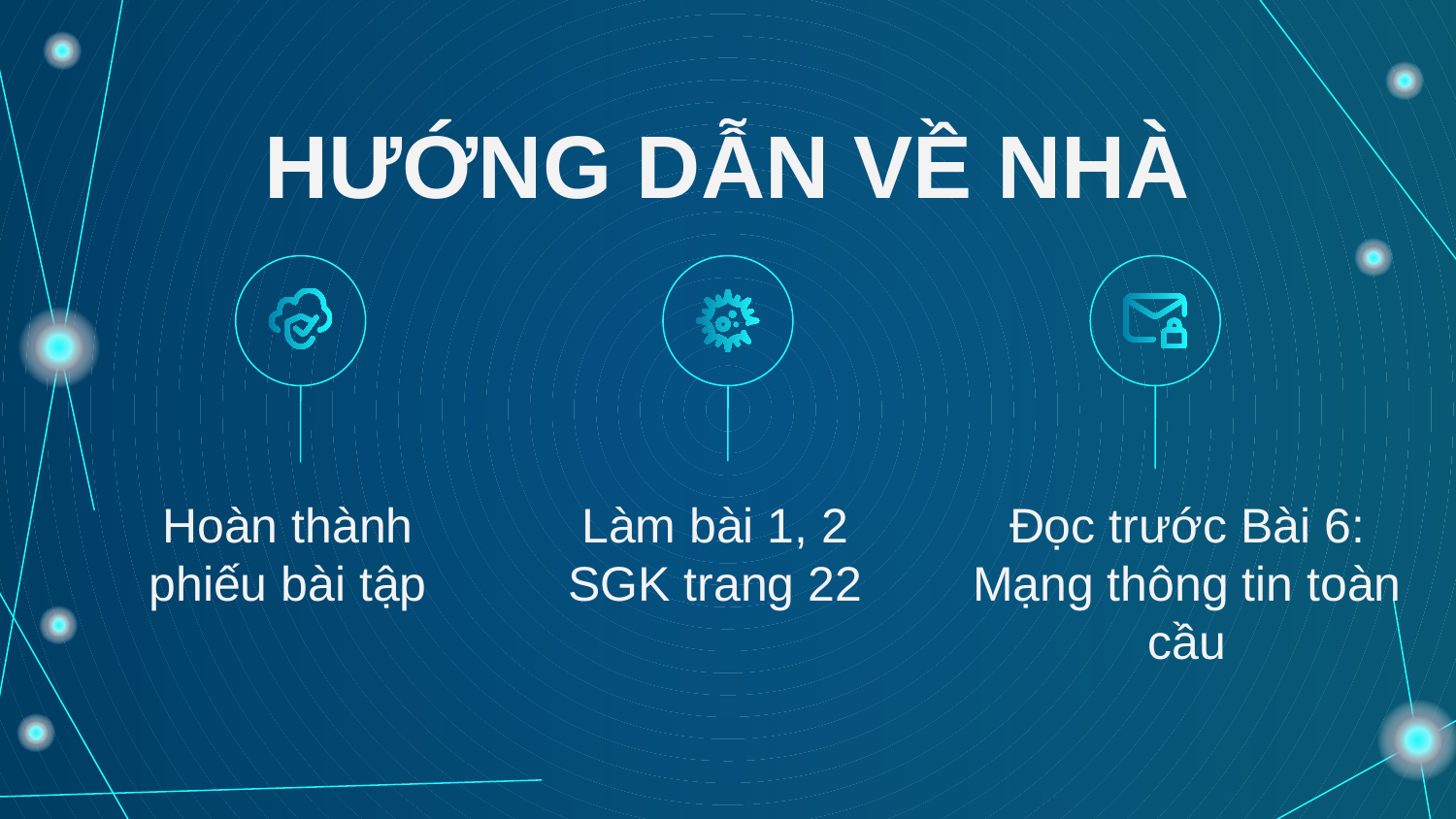

# HƯỚNG DẪN VỀ NHÀ

Hoàn thành phiếu bài tập
Đọc trước Bài 6: Mạng thông tin toàn cầu
Làm bài 1, 2 SGK trang 22